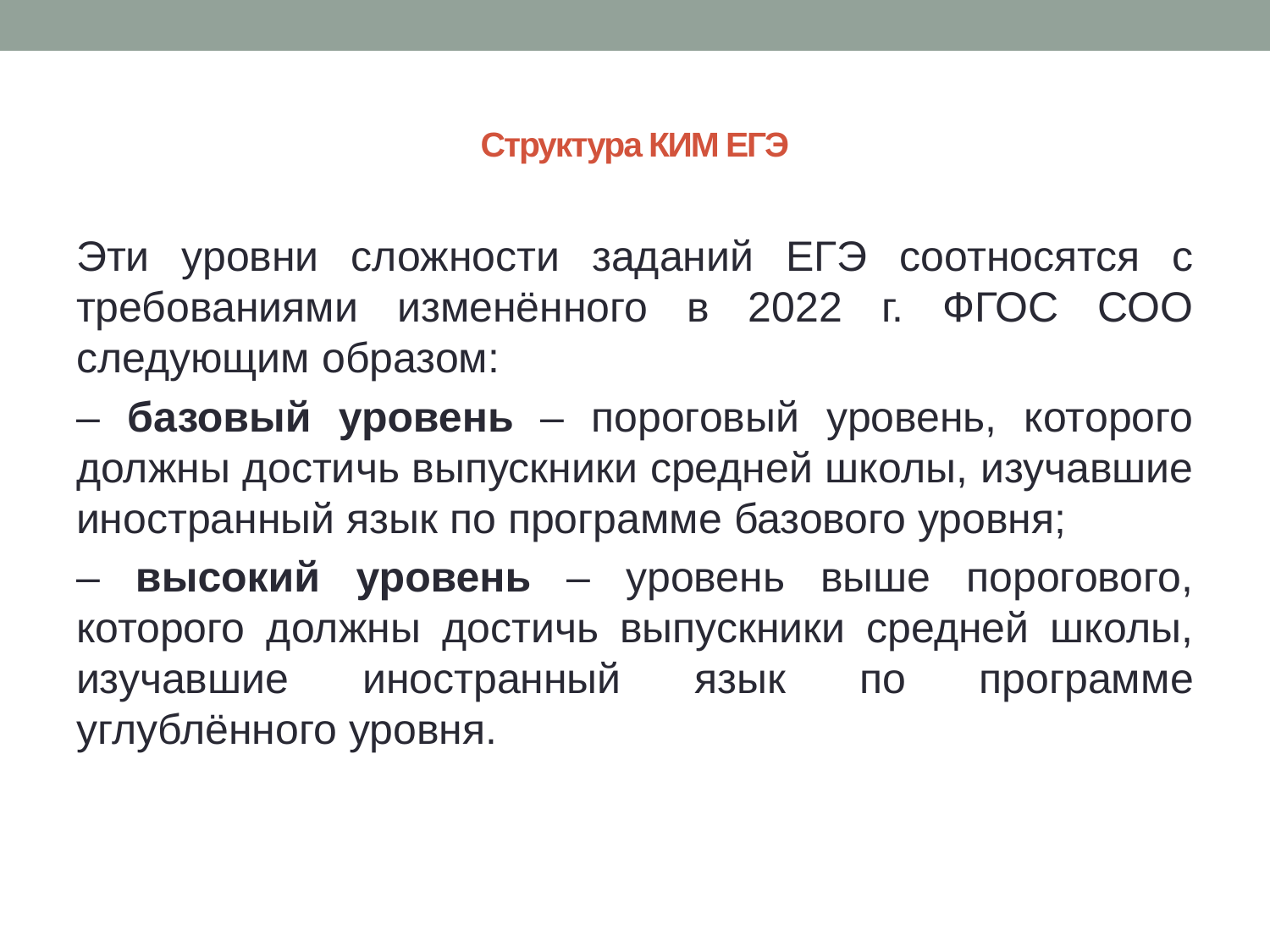

# Структура КИМ ЕГЭ
Эти уровни сложности заданий ЕГЭ соотносятся с требованиями изменённого в 2022 г. ФГОС СОО следующим образом:
– базовый уровень – пороговый уровень, которого должны достичь выпускники средней школы, изучавшие иностранный язык по программе базового уровня;
– высокий уровень – уровень выше порогового, которого должны достичь выпускники средней школы, изучавшие иностранный язык по программе углублённого уровня.